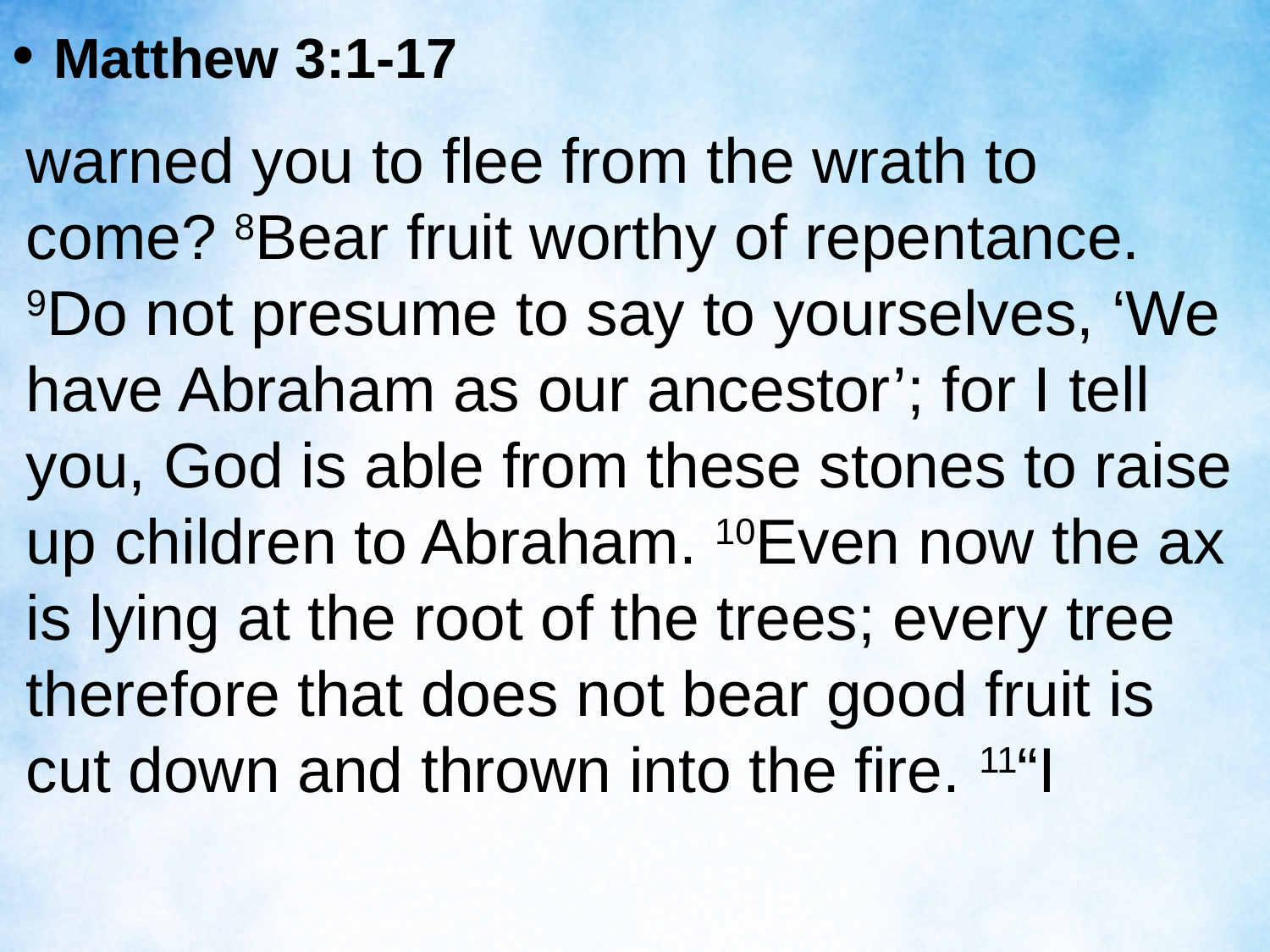

Matthew 3:1-17
warned you to flee from the wrath to come? 8Bear fruit worthy of repentance. 9Do not presume to say to yourselves, ‘We have Abraham as our ancestor’; for I tell you, God is able from these stones to raise up children to Abraham. 10Even now the ax is lying at the root of the trees; every tree therefore that does not bear good fruit is cut down and thrown into the fire. 11“I
|  |
| --- |
|  |
| --- |